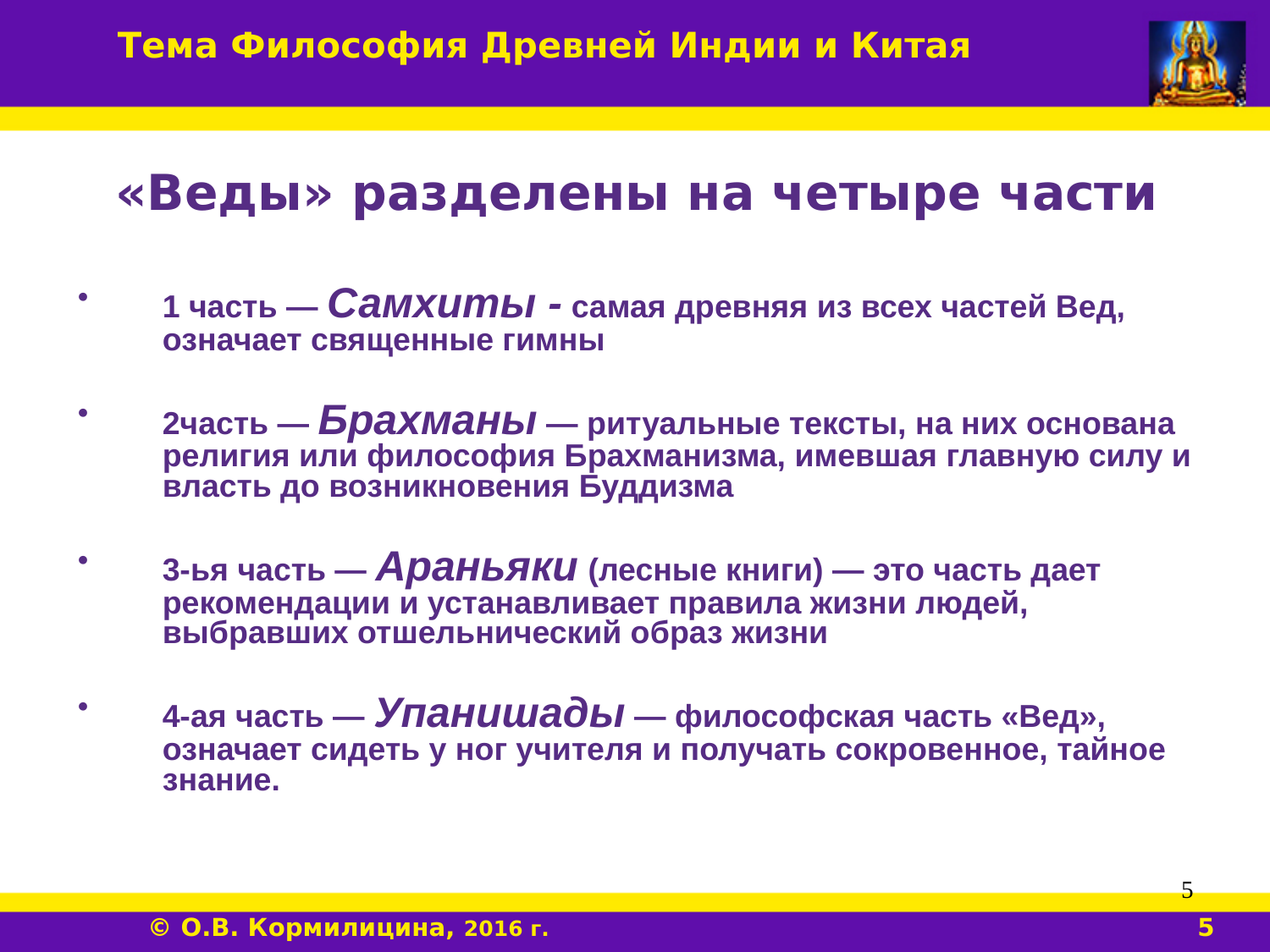

«Веды» разделены на четыре части

1 часть — Самхиты - самая древняя из всех частей Вед, означает священные гимны

2часть — Брахманы — ритуальные тексты, на них основана религия или философия Брахманизма, имевшая главную силу и власть до возникновения Буддизма

3-ья часть — Араньяки (лесные книги) — это часть дает рекомендации и устанавливает правила жизни людей, выбравших отшельнический образ жизни

4-ая часть — Упанишады — философская часть «Вед», означает сидеть у ног учителя и получать сокровенное, тайное знание.
5